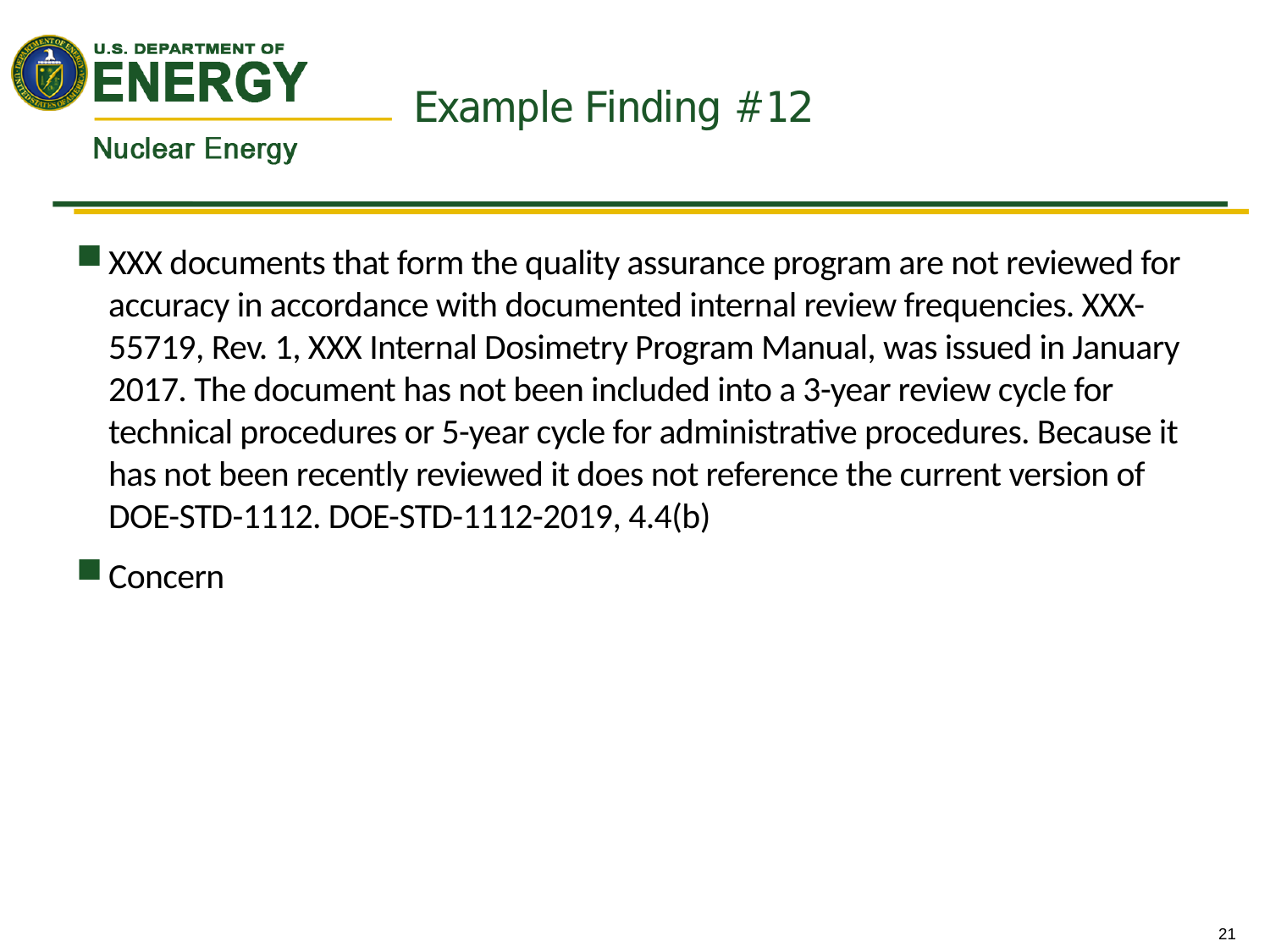

# Example Finding #12
XXX documents that form the quality assurance program are not reviewed for accuracy in accordance with documented internal review frequencies. XXX- 55719, Rev. 1, XXX Internal Dosimetry Program Manual, was issued in January 2017. The document has not been included into a 3-year review cycle for technical procedures or 5-year cycle for administrative procedures. Because it has not been recently reviewed it does not reference the current version of DOE-STD-1112. DOE-STD-1112-2019, 4.4(b)
Concern